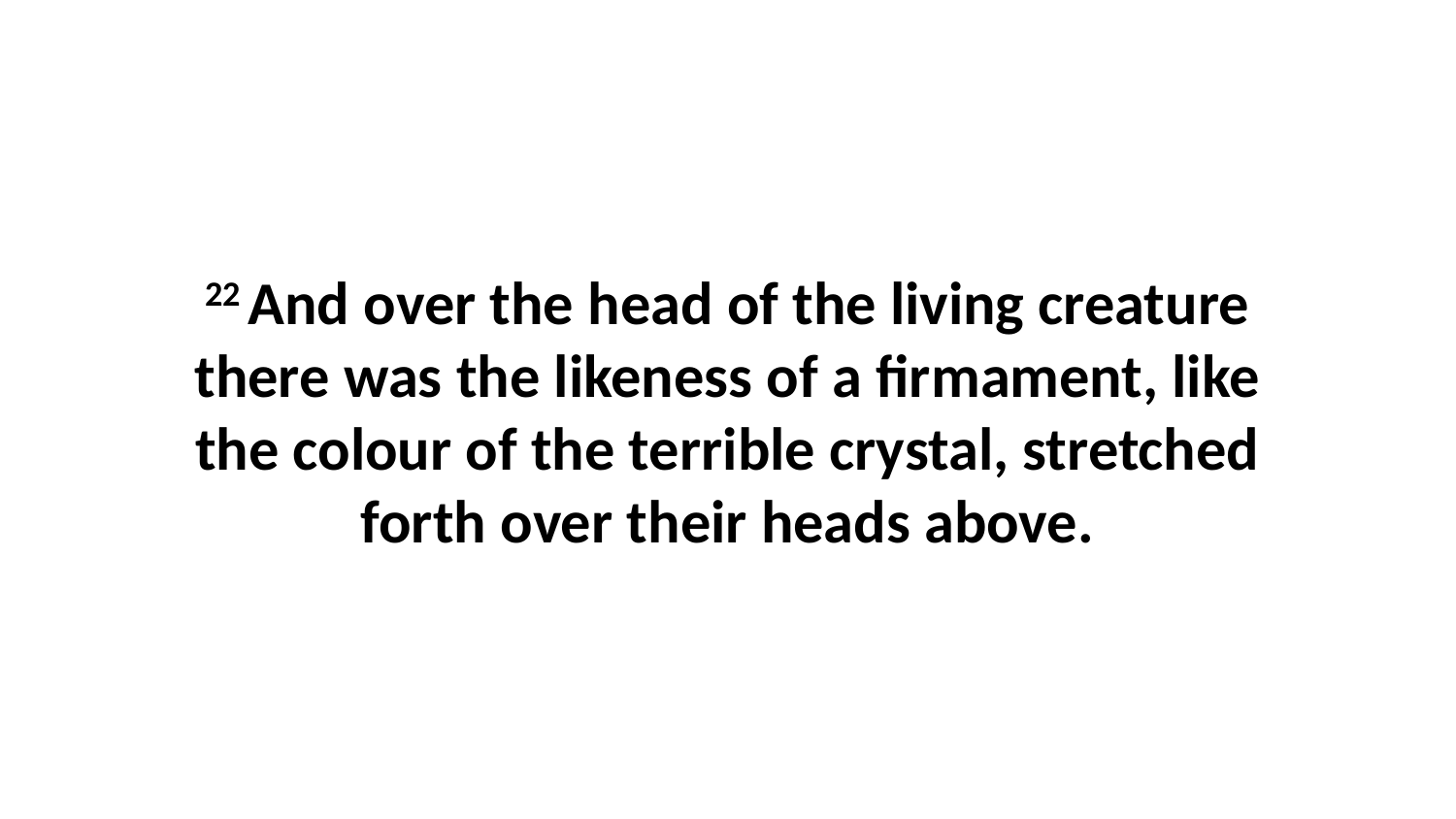

22 And over the head of the living creature there was the likeness of a firmament, like the colour of the terrible crystal, stretched forth over their heads above.